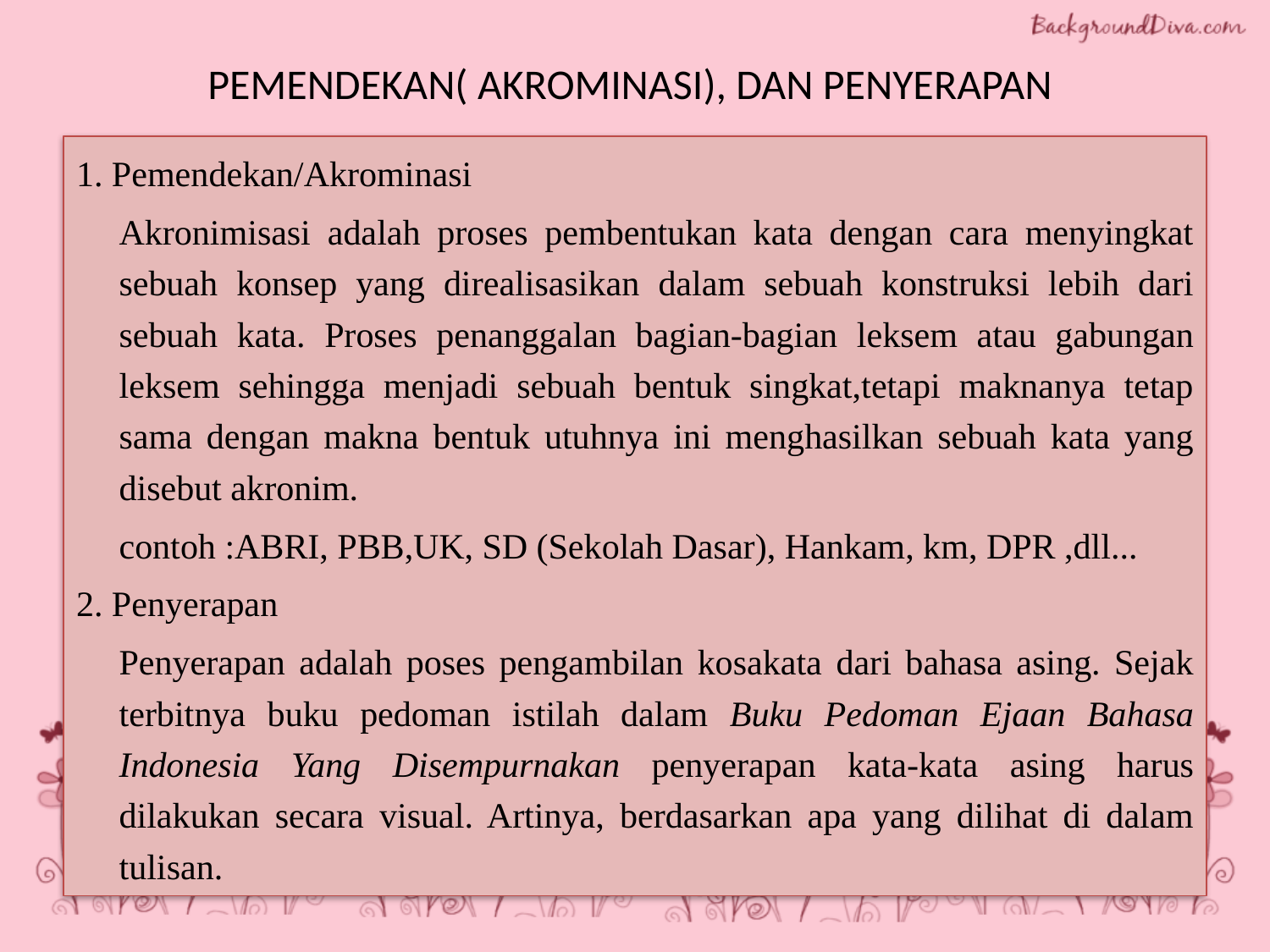

# PEMENDEKAN( AKROMINASI), DAN PENYERAPAN
1. Pemendekan/Akrominasi
	Akronimisasi adalah proses pembentukan kata dengan cara menyingkat sebuah konsep yang direalisasikan dalam sebuah konstruksi lebih dari sebuah kata. Proses penanggalan bagian-bagian leksem atau gabungan leksem sehingga menjadi sebuah bentuk singkat,tetapi maknanya tetap sama dengan makna bentuk utuhnya ini menghasilkan sebuah kata yang disebut akronim.
	contoh :ABRI, PBB,UK, SD (Sekolah Dasar), Hankam, km, DPR ,dll...
2. Penyerapan
	Penyerapan adalah poses pengambilan kosakata dari bahasa asing. Sejak terbitnya buku pedoman istilah dalam Buku Pedoman Ejaan Bahasa Indonesia Yang Disempurnakan penyerapan kata-kata asing harus dilakukan secara visual. Artinya, berdasarkan apa yang dilihat di dalam tulisan.